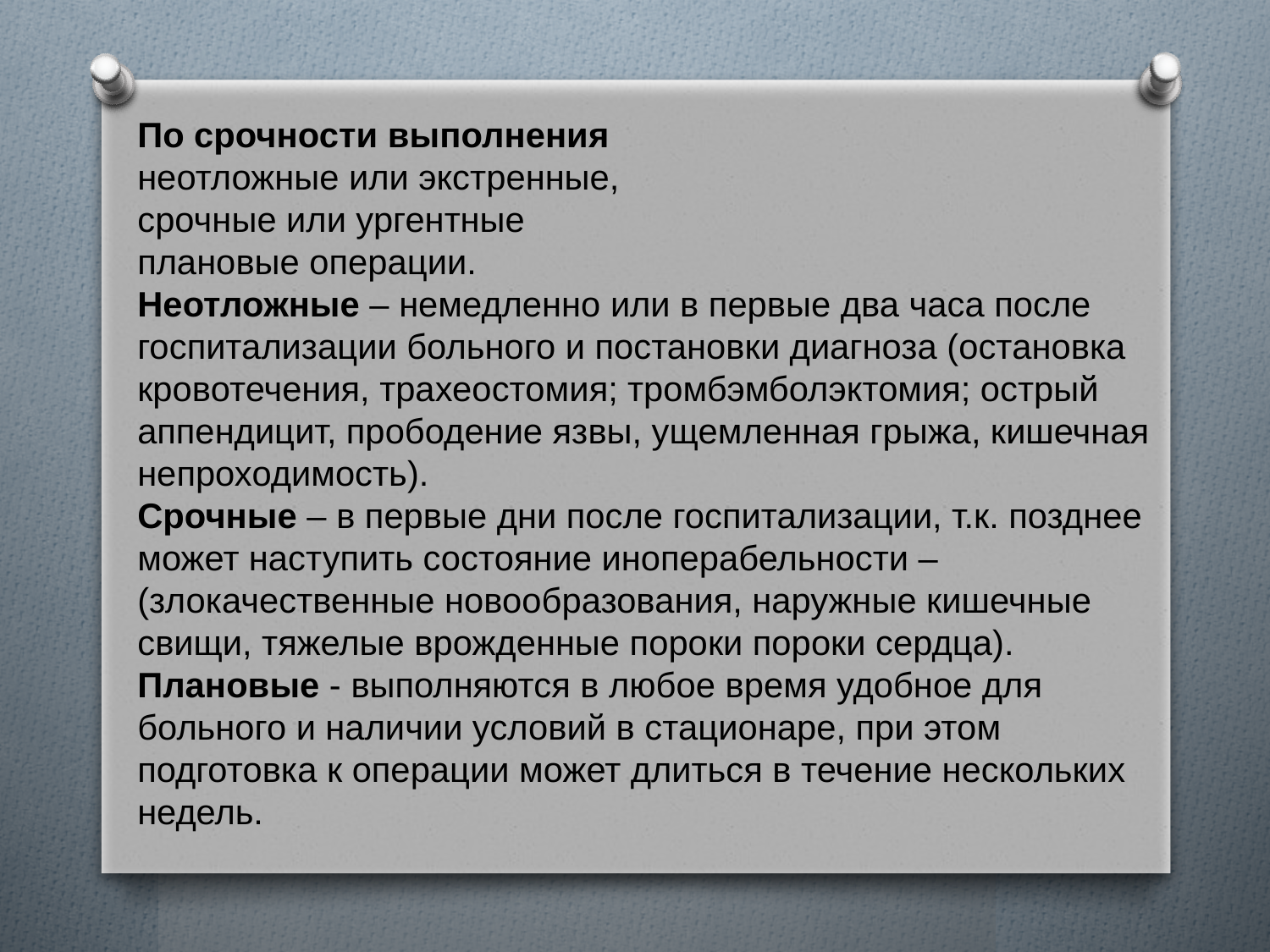

По срочности выполнения
неотложные или экстренные,
срочные или ургентные
плановые операции.
Неотложные – немедленно или в первые два часа после госпитализации больного и постановки диагноза (остановка кровотечения, трахеостомия; тромбэмболэктомия; острый аппендицит, прободение язвы, ущемленная грыжа, кишечная непроходимость).
Срочные – в первые дни после госпитализации, т.к. позднее может наступить состояние иноперабельности – (злокачественные новообразования, наружные кишечные свищи, тяжелые врожденные пороки пороки сердца).
Плановые - выполняются в любое время удобное для больного и наличии условий в стационаре, при этом подготовка к операции может длиться в течение нескольких недель.